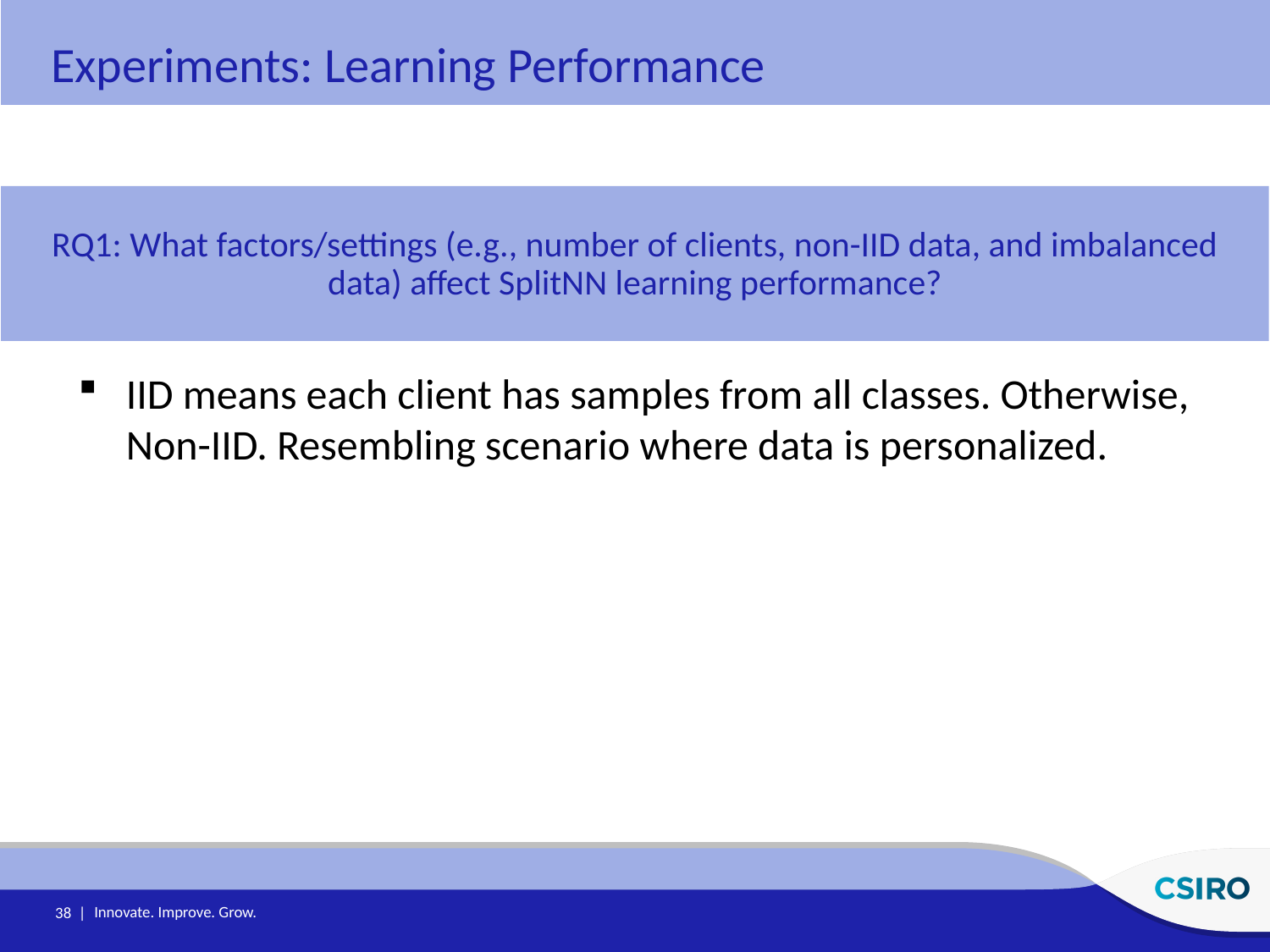

Experiments: Learning Performance
RQ1: What factors/settings (e.g., number of clients, non-IID data, and imbalanced data) affect SplitNN learning performance?
IID means each client has samples from all classes. Otherwise, Non-IID. Resembling scenario where data is personalized.
38  |
Innovate. Improve. Grow.